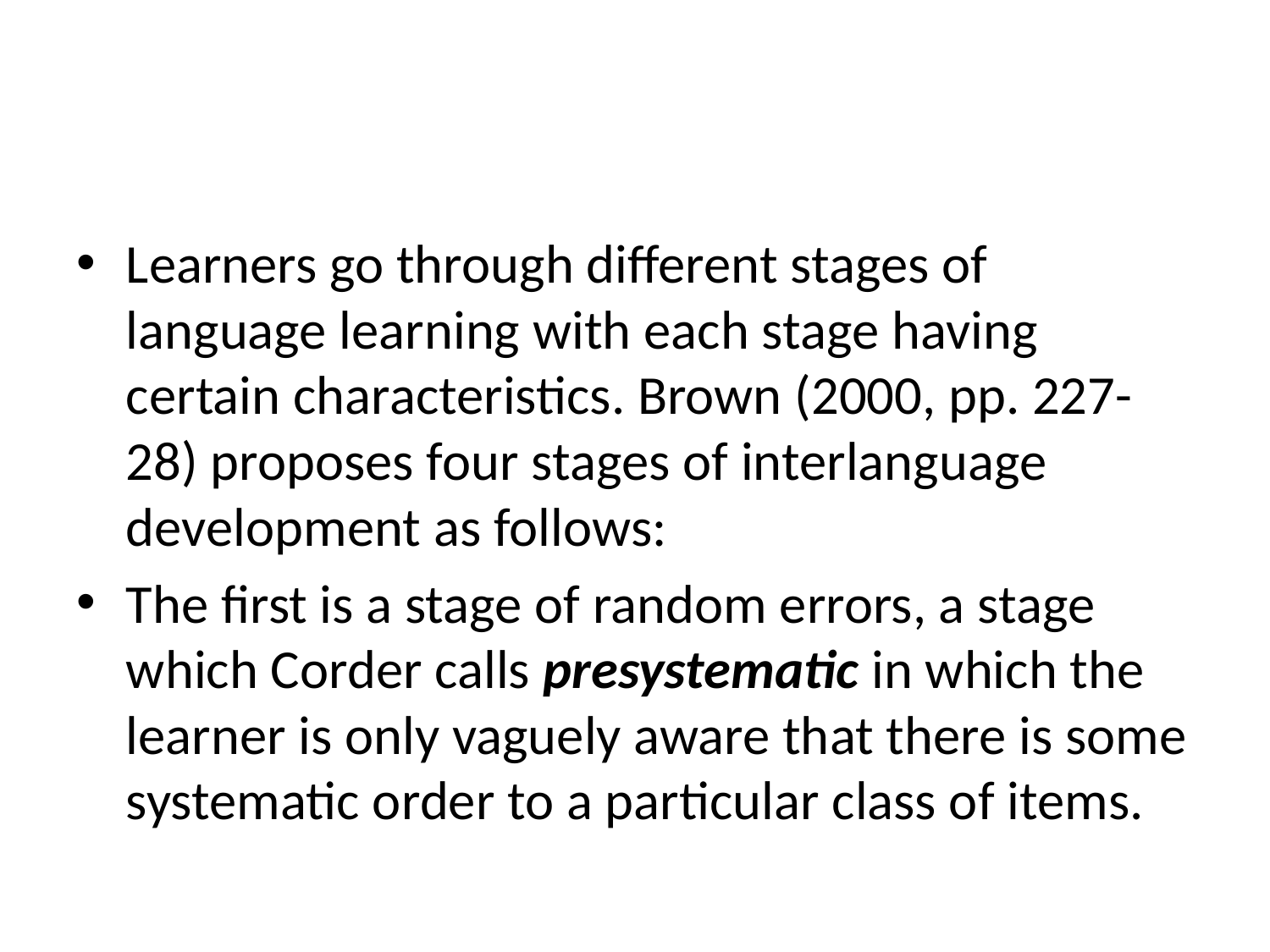

#
Learners go through different stages of language learning with each stage having certain characteristics. Brown (2000, pp. 227-28) proposes four stages of interlanguage development as follows:
The first is a stage of random errors, a stage which Corder calls presystematic in which the learner is only vaguely aware that there is some systematic order to a particular class of items.